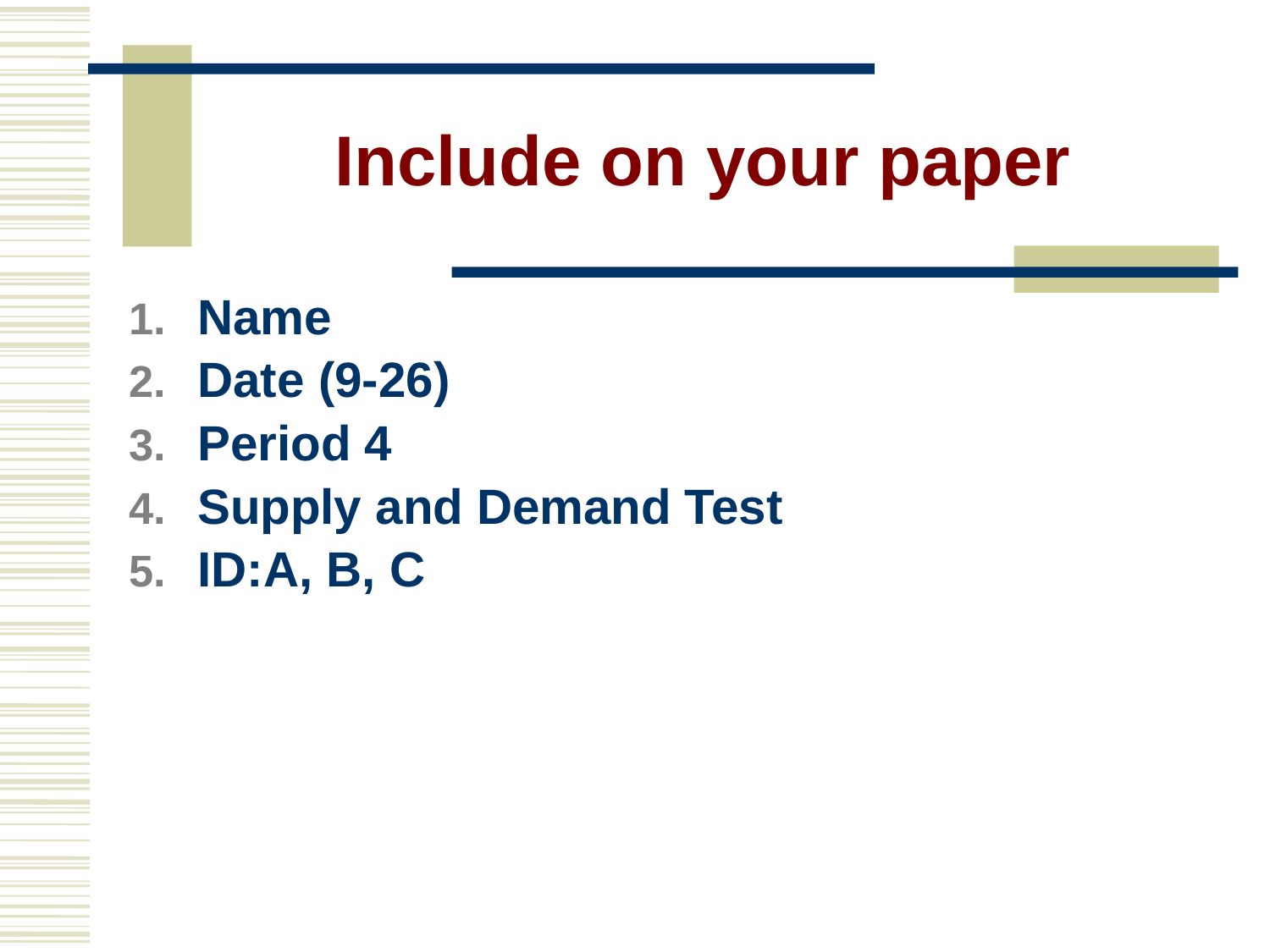

# Include on your paper
Name
Date (9-26)
Period 4
Supply and Demand Test
ID:A, B, C